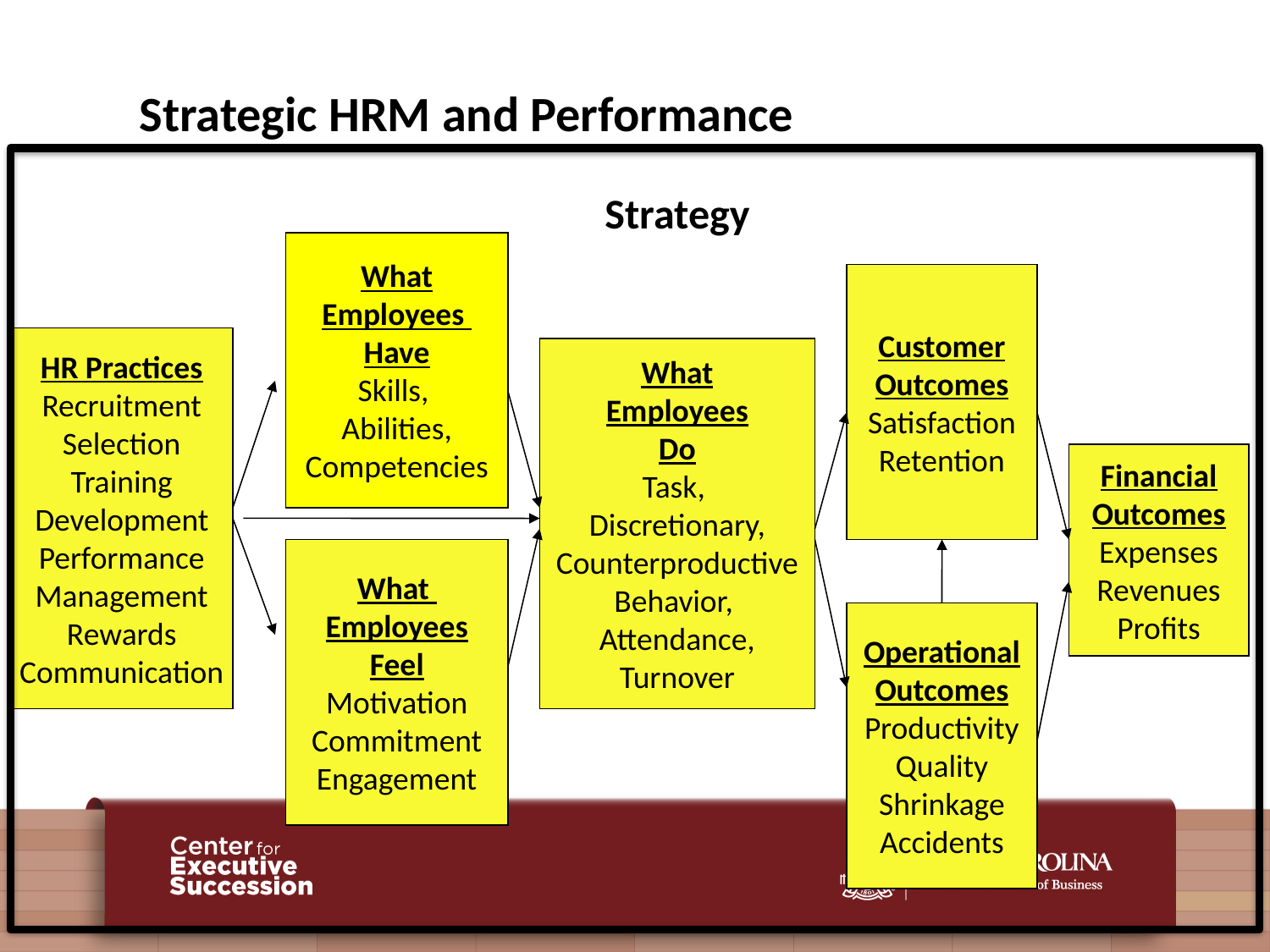

Strategic HRM and Performance

Strategy
What
Employees
Have
Skills,
Abilities,
Competencies
Customer
Outcomes
Satisfaction
Retention
HR Practices
Recruitment
Selection
Training
Development
Performance
Management
Rewards
Communication
What
Employees
Do
Task,
Discretionary,
Counterproductive
Behavior,
Attendance,
Turnover

Financial
Outcomes
Expenses
Revenues
Profits

What
Employees
Feel
Motivation
Commitment
Engagement

Operational
Outcomes
Productivity
Quality
Shrinkage
Accidents